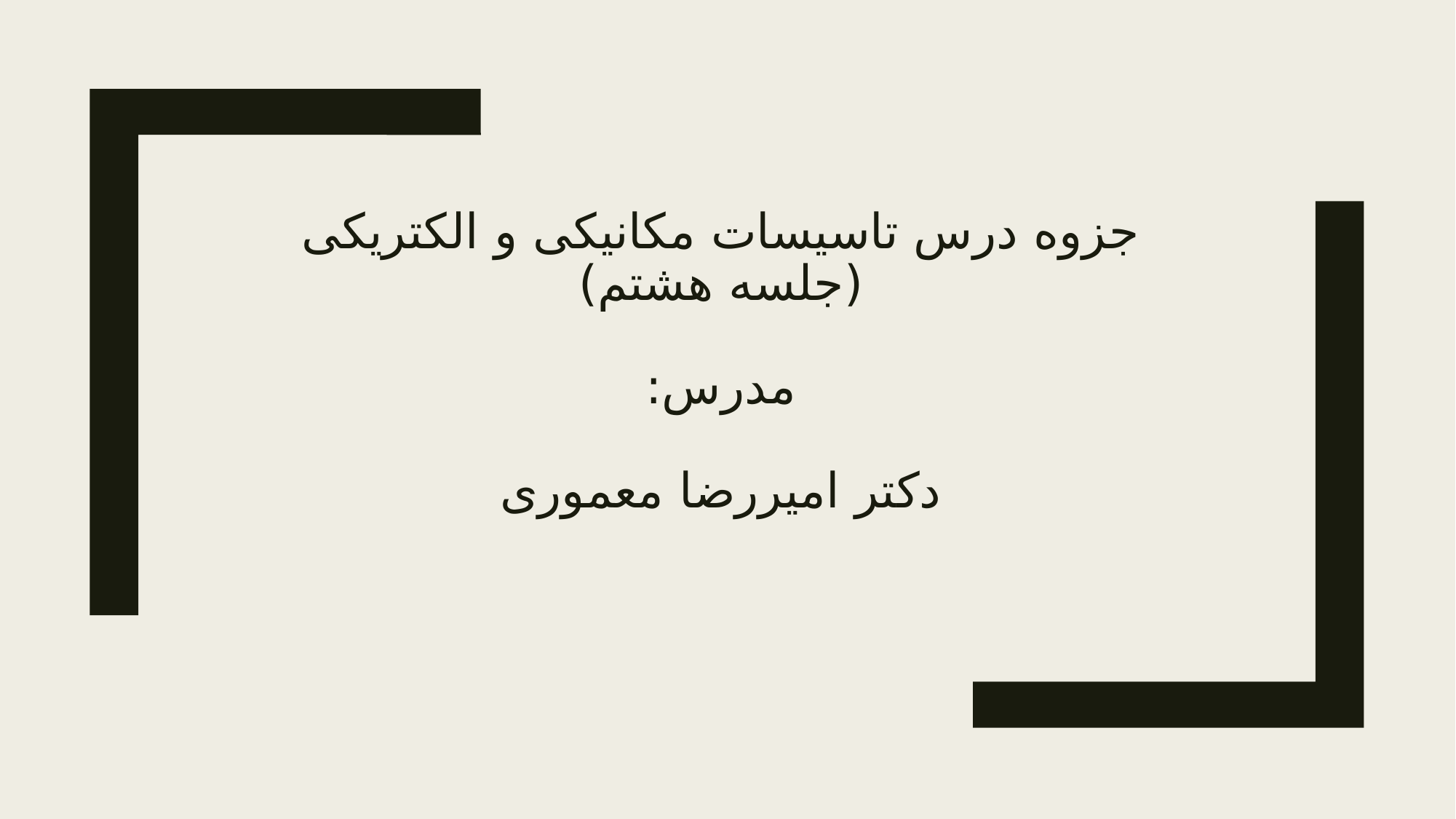

# جزوه درس تاسیسات مکانیکی و الکتریکی (جلسه هشتم) مدرس: دکتر امیررضا معموری